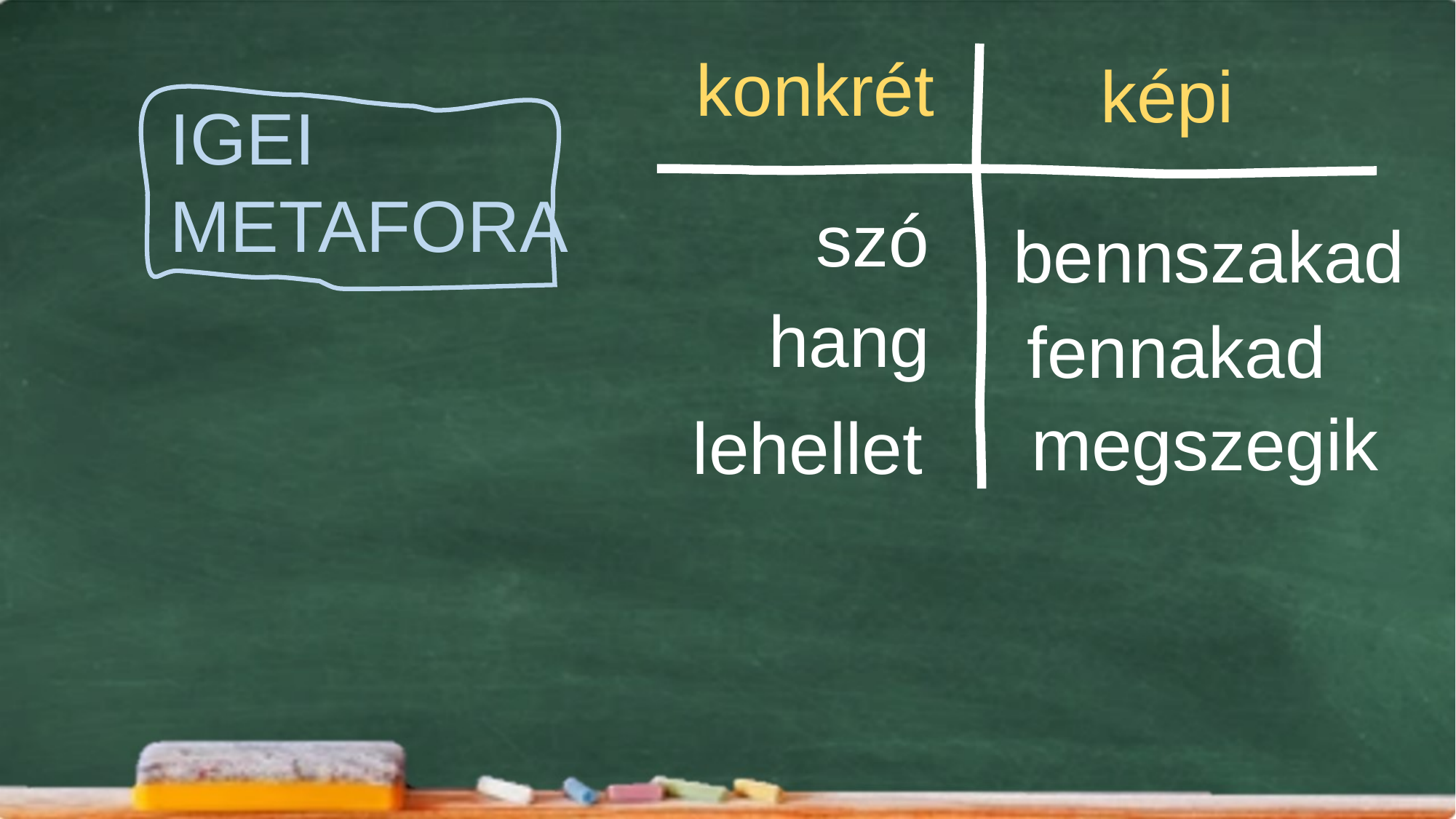

konkrét

képi

IGEI METAFORA
szó
bennszakad
hang
fennakad
megszegik
lehellet